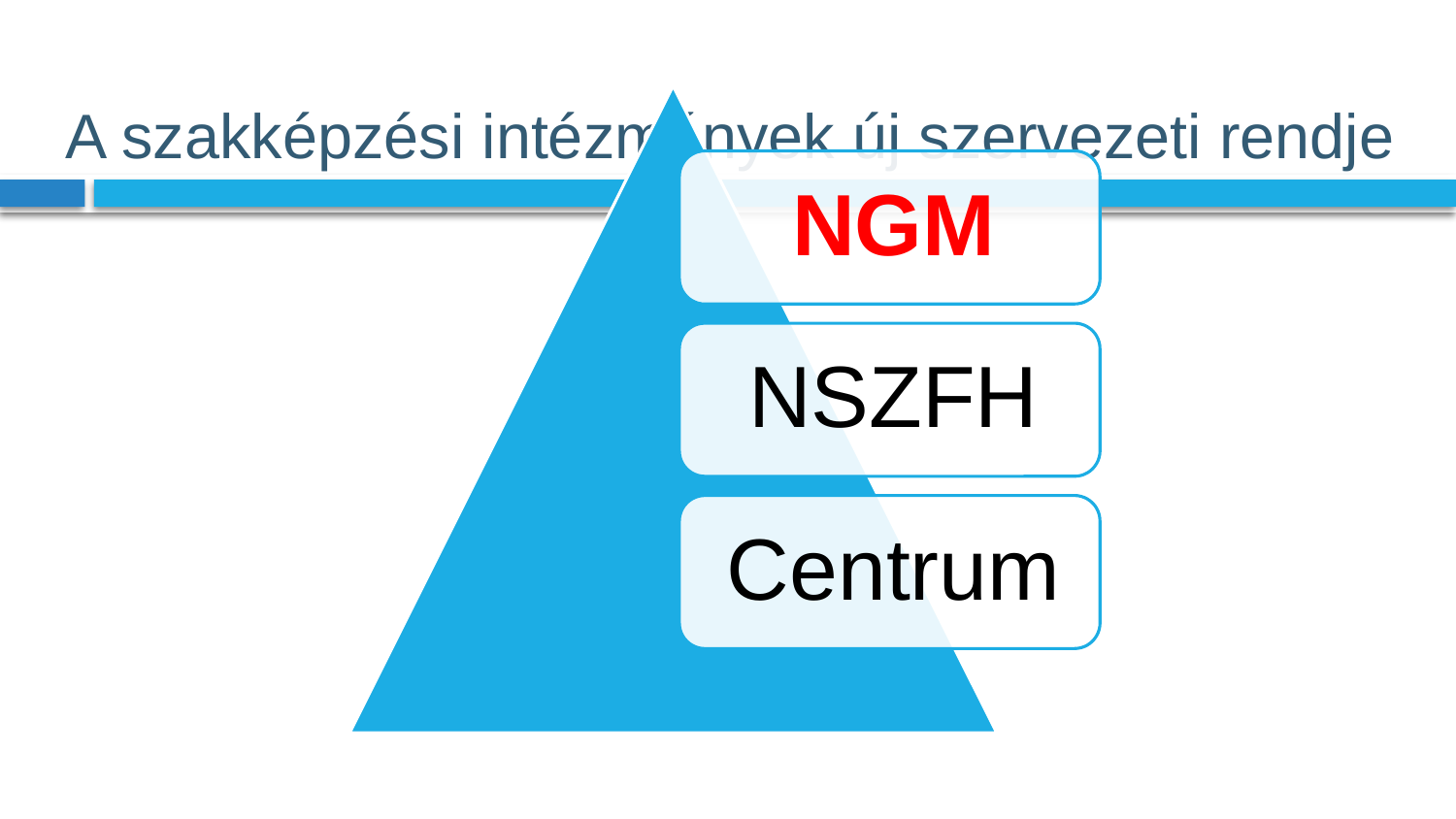

# A szakképzési intézmények új szervezeti rendje
NGM
NSZFH
Centrum